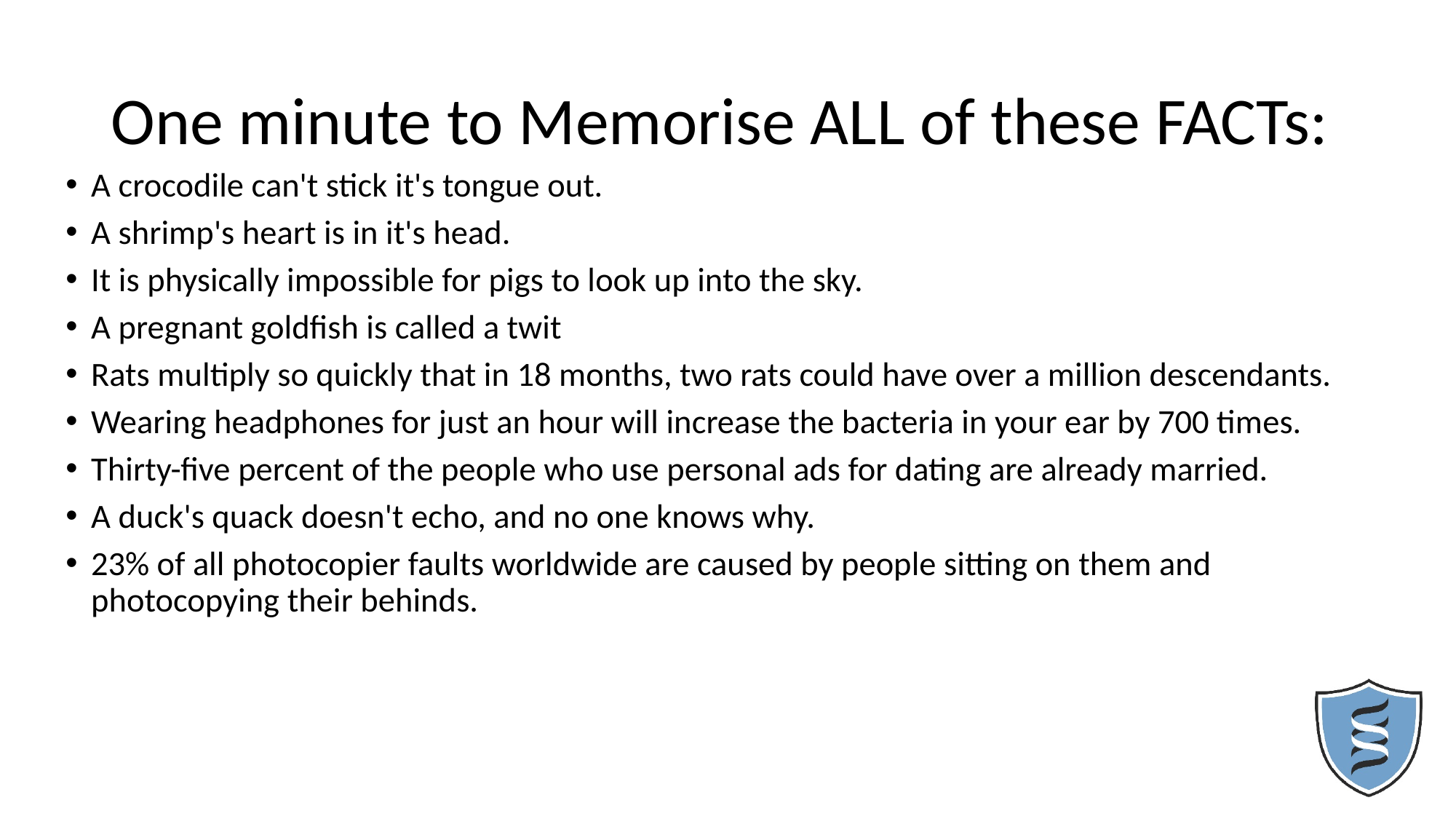

# One minute to Memorise ALL of these FACTs:
A crocodile can't stick it's tongue out.
A shrimp's heart is in it's head.
It is physically impossible for pigs to look up into the sky.
A pregnant goldfish is called a twit
Rats multiply so quickly that in 18 months, two rats could have over a million descendants.
Wearing headphones for just an hour will increase the bacteria in your ear by 700 times.
Thirty-five percent of the people who use personal ads for dating are already married.
A duck's quack doesn't echo, and no one knows why.
23% of all photocopier faults worldwide are caused by people sitting on them and photocopying their behinds.